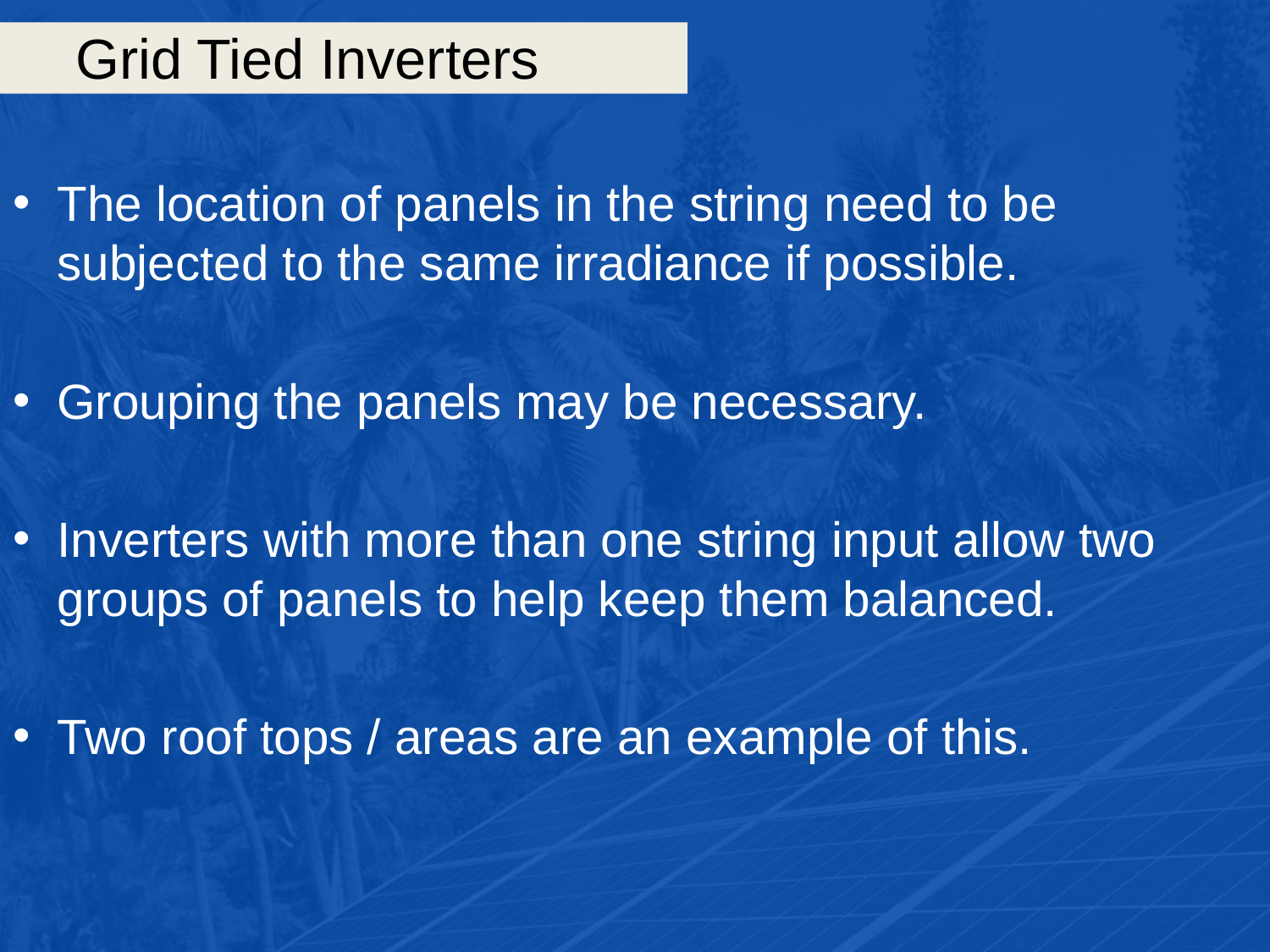

# Grid Tied Inverters
The location of panels in the string need to be subjected to the same irradiance if possible.

Grouping the panels may be necessary.

Inverters with more than one string input allow two groups of panels to help keep them balanced.

Two roof tops / areas are an example of this.